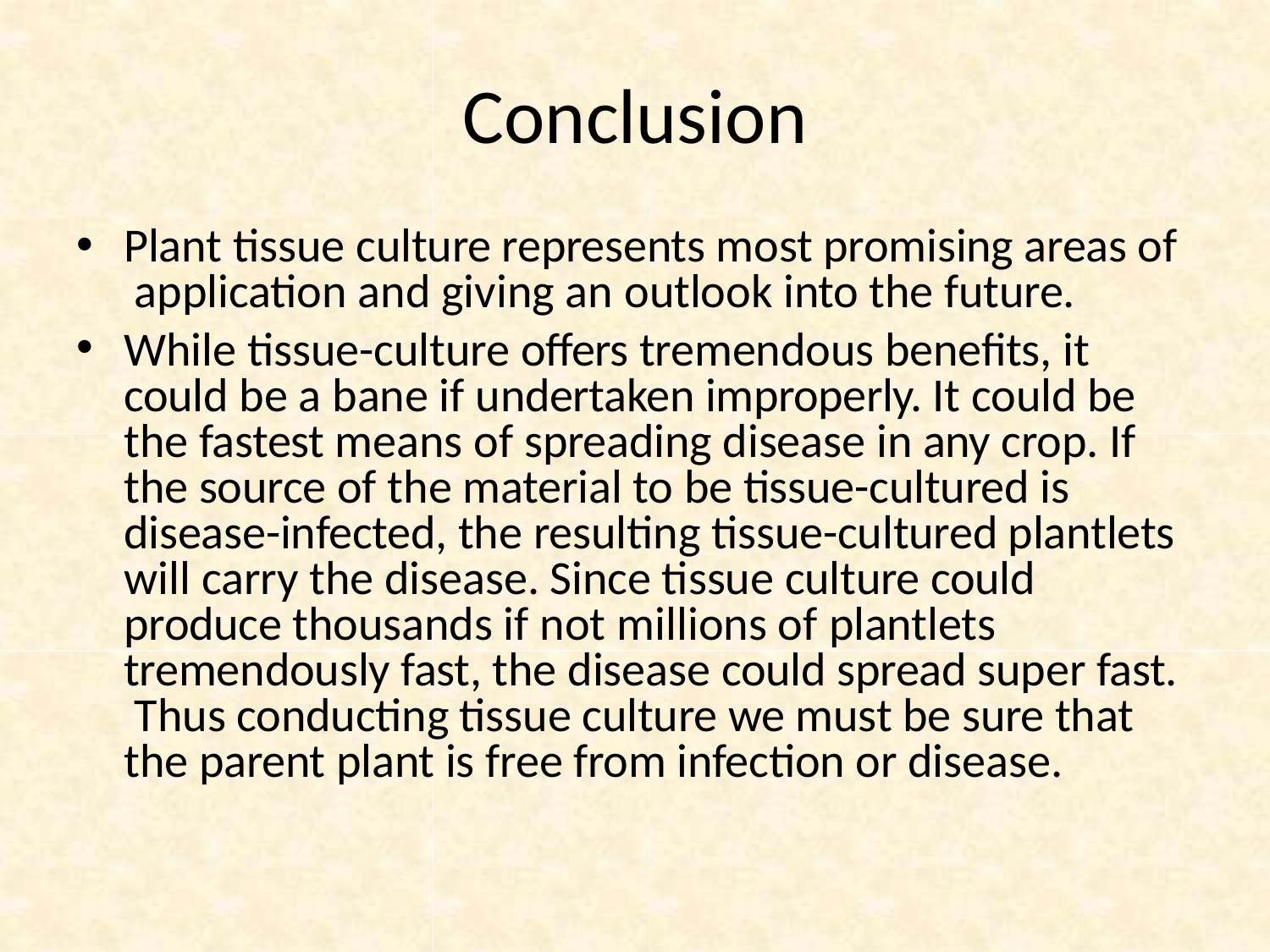

# Conclusion
Plant tissue culture represents most promising areas of  application and giving an outlook into the future.
While tissue-culture offers tremendous benefits, it  could be a bane if undertaken improperly. It could be  the fastest means of spreading disease in any crop. If  the source of the material to be tissue-cultured is  disease-infected, the resulting tissue-cultured plantlets  will carry the disease. Since tissue culture could  produce thousands if not millions of plantlets  tremendously fast, the disease could spread super fast.  Thus conducting tissue culture we must be sure that  the parent plant is free from infection or disease.